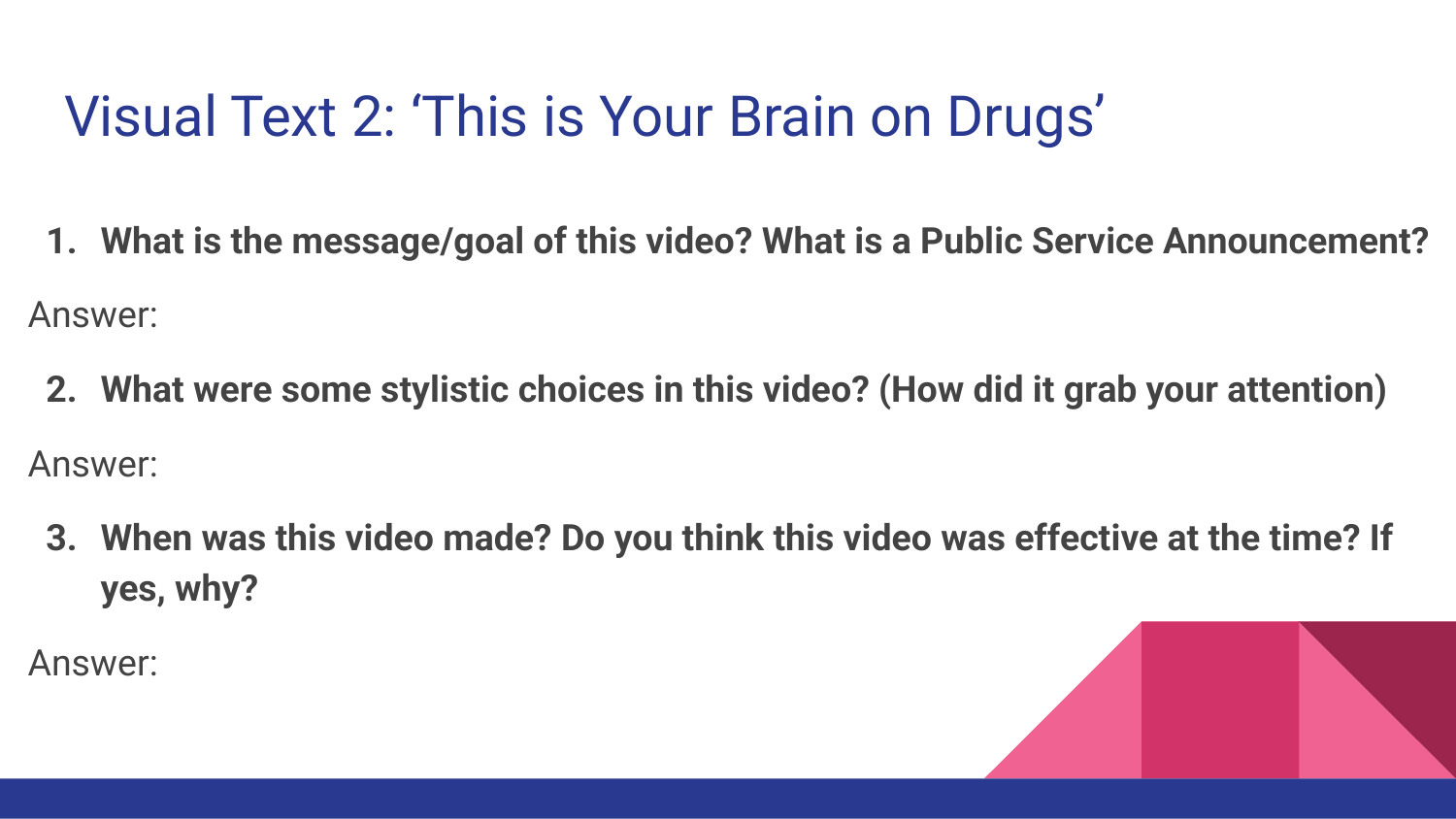

# Visual Text 2: ‘This is Your Brain on Drugs’
What is the message/goal of this video? What is a Public Service Announcement?
Answer:
What were some stylistic choices in this video? (How did it grab your attention)
Answer:
When was this video made? Do you think this video was effective at the time? If yes, why?
Answer: